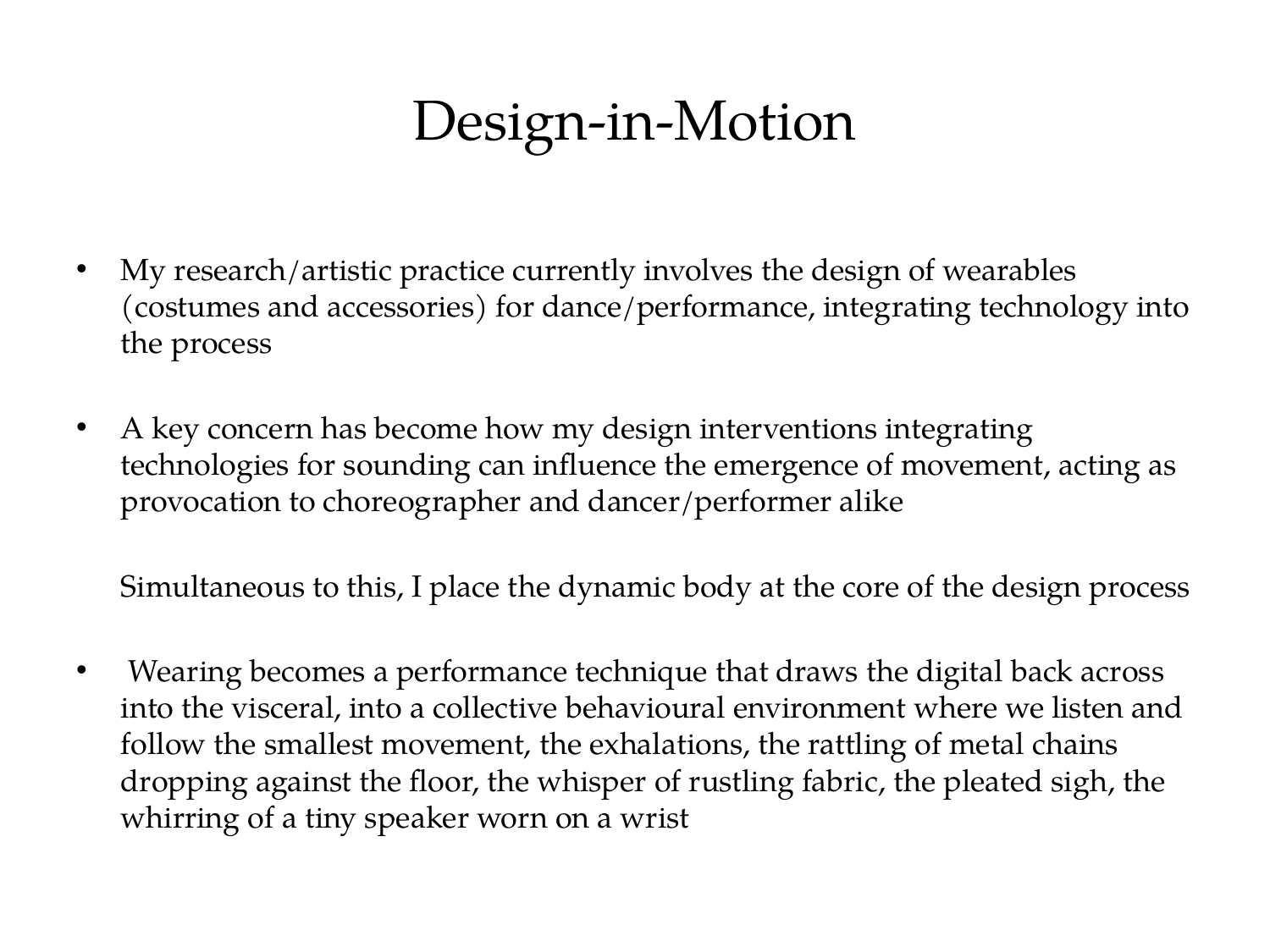

# Design-in-Motion
My research/artistic practice currently involves the design of wearables (costumes and accessories) for dance/performance, integrating technology into the process

A key concern has become how my design interventions integrating technologies for sounding can influence the emergence of movement, acting as provocation to choreographer and dancer/performer alike

	Simultaneous to this, I place the dynamic body at the core of the design process

 Wearing becomes a performance technique that draws the digital back across into the visceral, into a collective behavioural environment where we listen and follow the smallest movement, the exhalations, the rattling of metal chains dropping against the floor, the whisper of rustling fabric, the pleated sigh, the whirring of a tiny speaker worn on a wrist